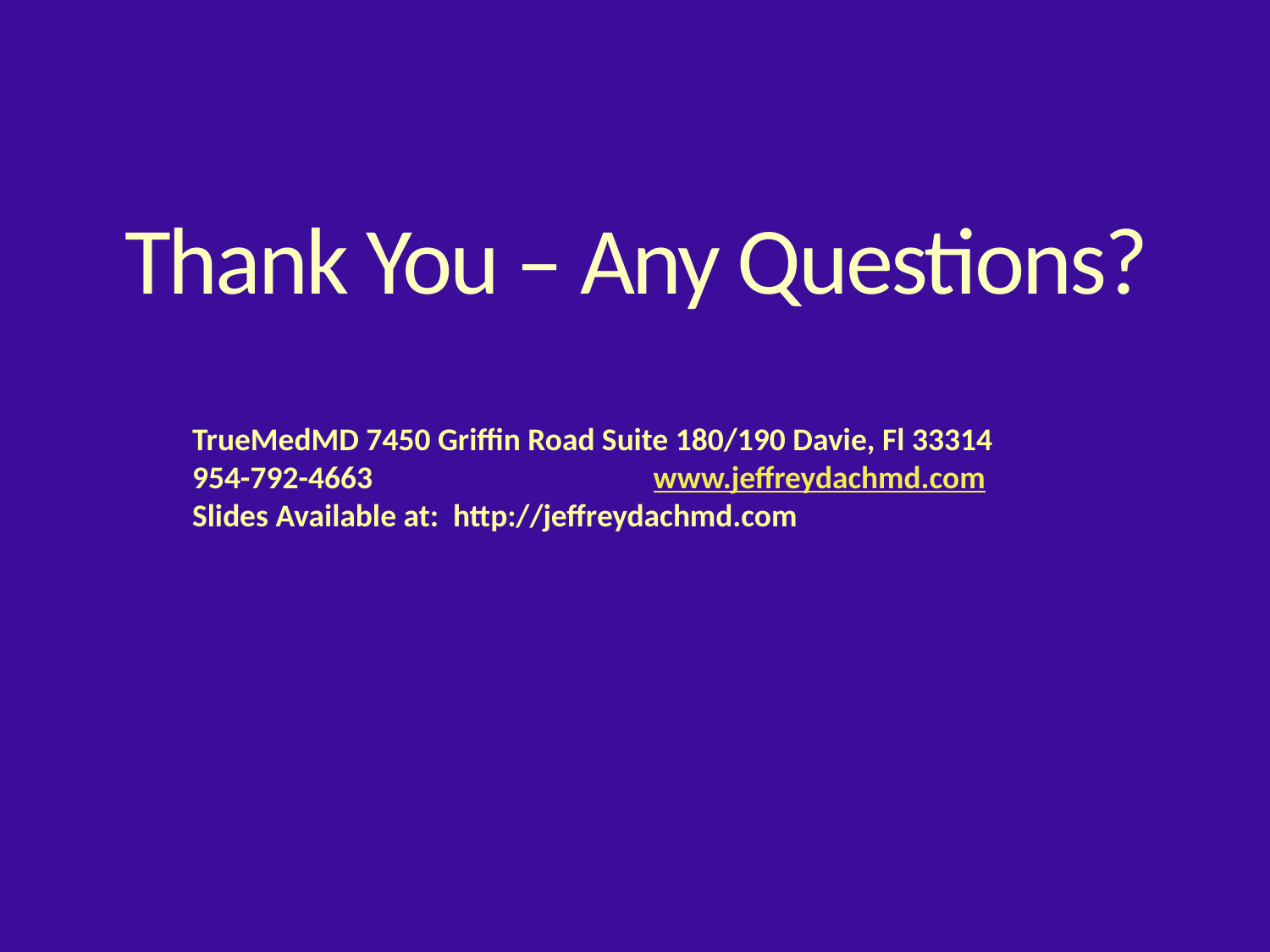

# Thank You – Any Questions?
TrueMedMD 7450 Griffin Road Suite 180/190 Davie, Fl 33314
954-792-4663                                       www.jeffreydachmd.com
Slides Available at:  http://jeffreydachmd.com